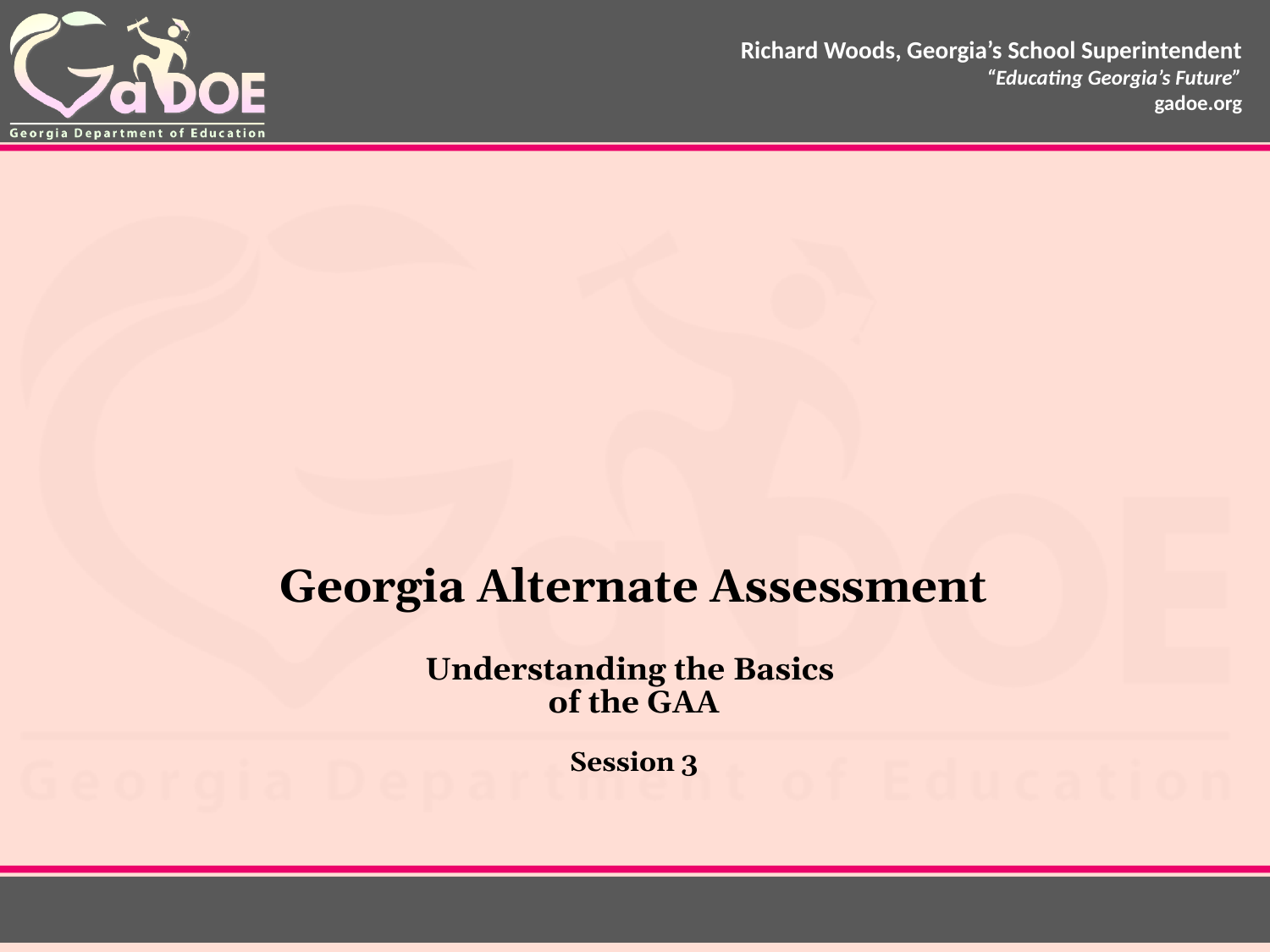

# Georgia Alternate Assessment Understanding the Basics of the GAA Session 3